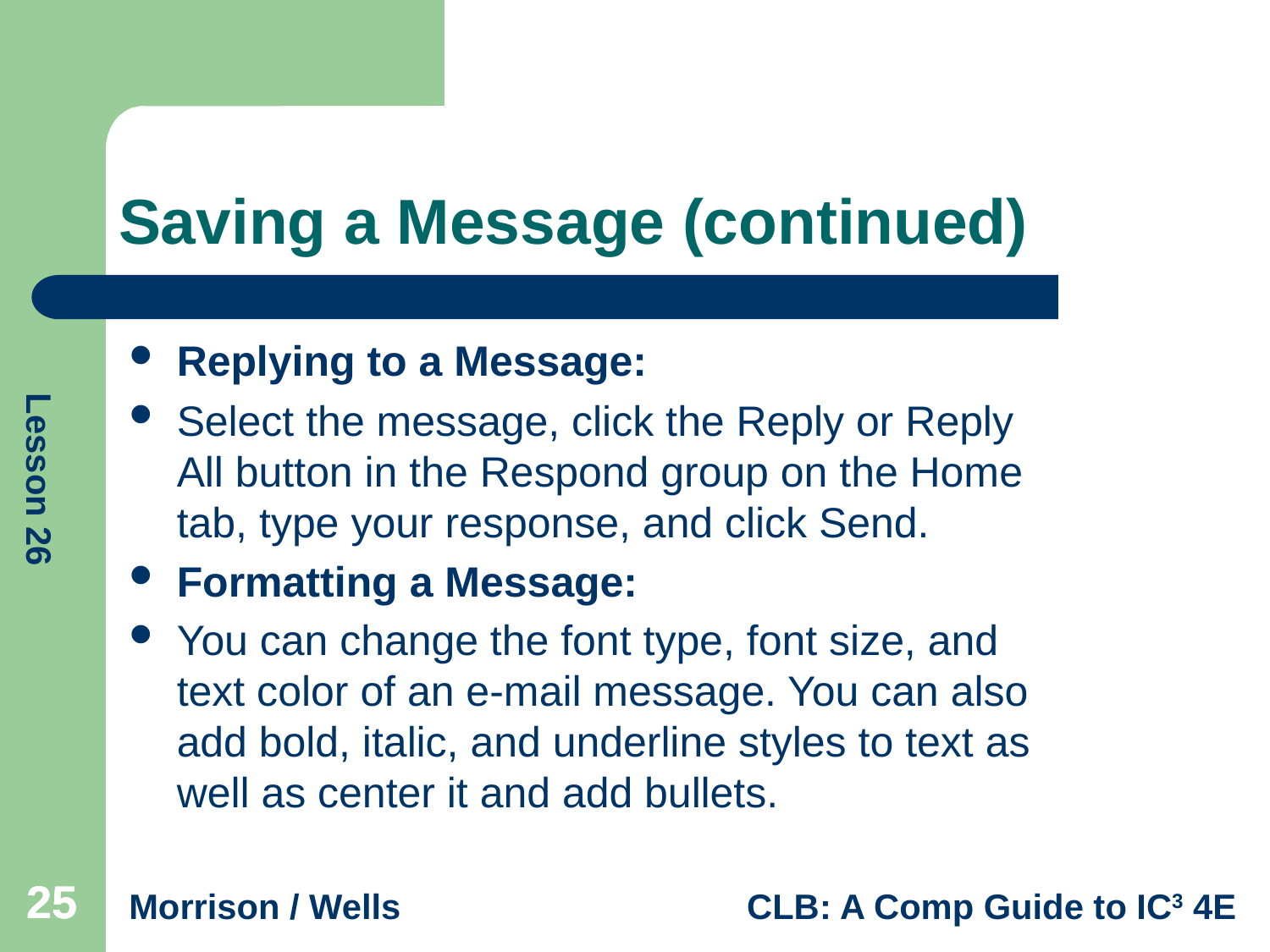

# Saving a Message (continued)
Replying to a Message:
Select the message, click the Reply or Reply All button in the Respond group on the Home tab, type your response, and click Send.
Formatting a Message:
You can change the font type, font size, and text color of an e-mail message. You can also add bold, italic, and underline styles to text as well as center it and add bullets.
25
25
25